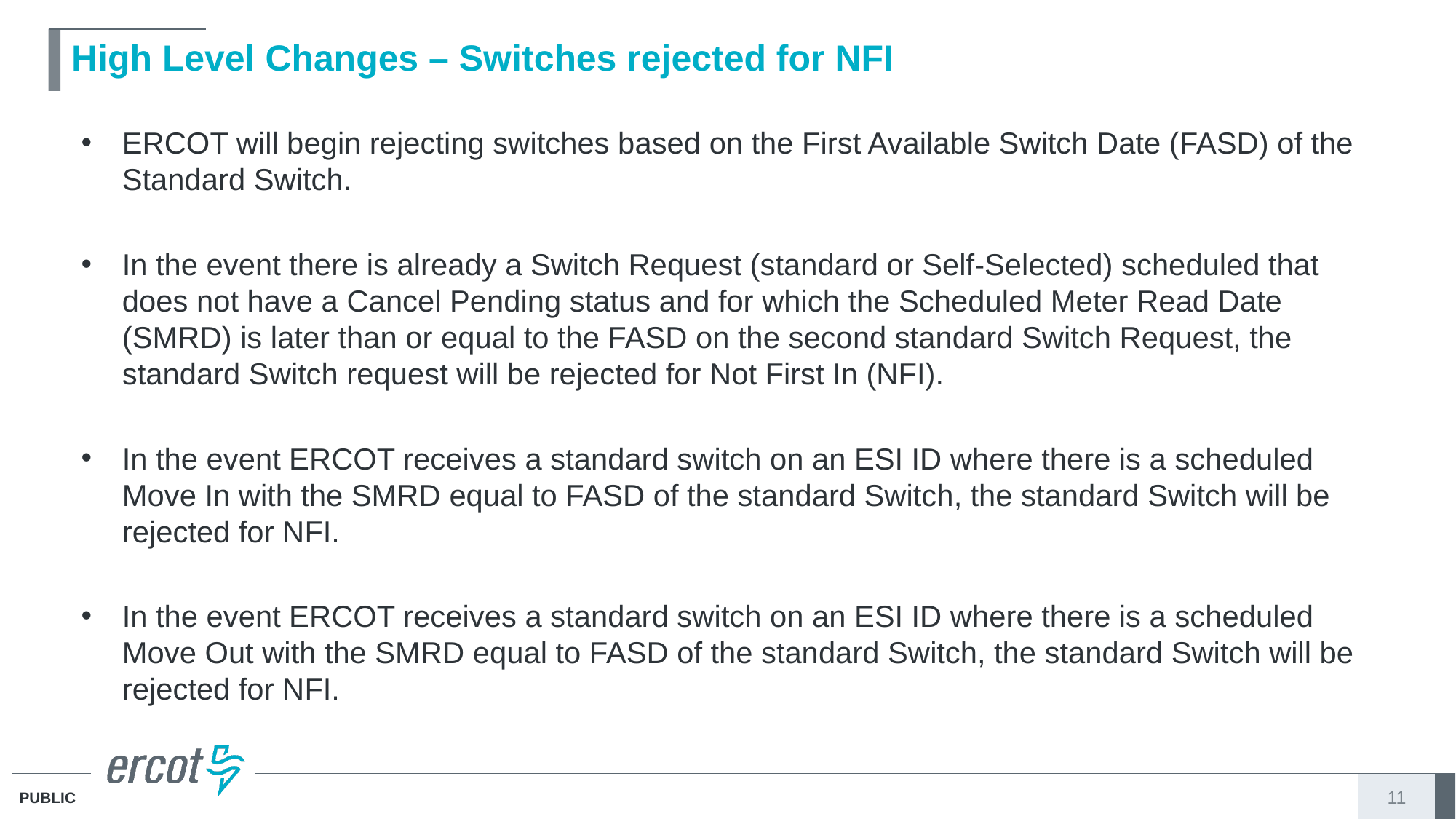

# High Level Changes – Switches rejected for NFI
ERCOT will begin rejecting switches based on the First Available Switch Date (FASD) of the Standard Switch.

In the event there is already a Switch Request (standard or Self-Selected) scheduled that does not have a Cancel Pending status and for which the Scheduled Meter Read Date (SMRD) is later than or equal to the FASD on the second standard Switch Request, the standard Switch request will be rejected for Not First In (NFI).

In the event ERCOT receives a standard switch on an ESI ID where there is a scheduled Move In with the SMRD equal to FASD of the standard Switch, the standard Switch will be rejected for NFI.

In the event ERCOT receives a standard switch on an ESI ID where there is a scheduled Move Out with the SMRD equal to FASD of the standard Switch, the standard Switch will be rejected for NFI.

11